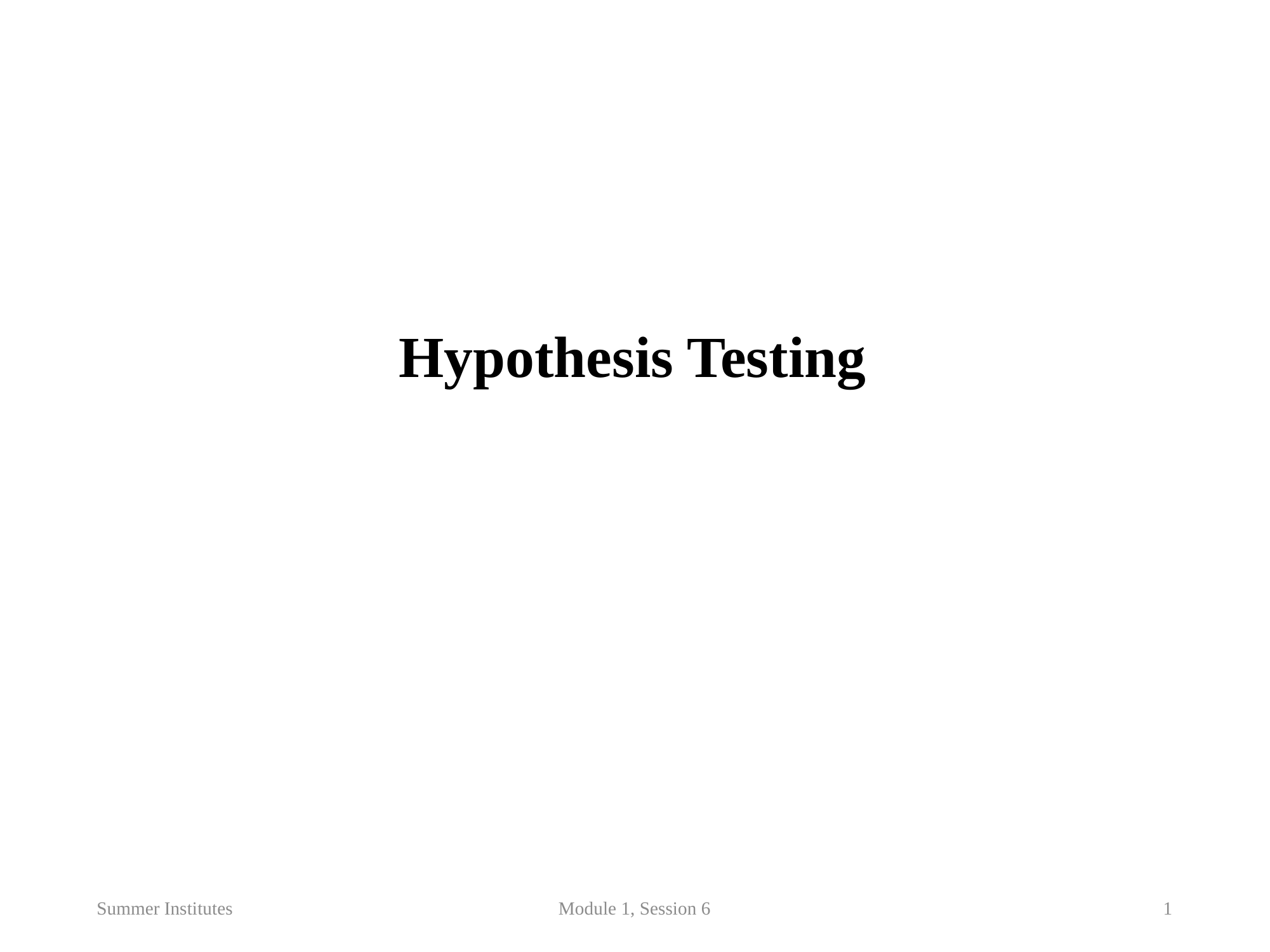

Hypothesis Testing
Summer Institutes
Module 1, Session 6
1